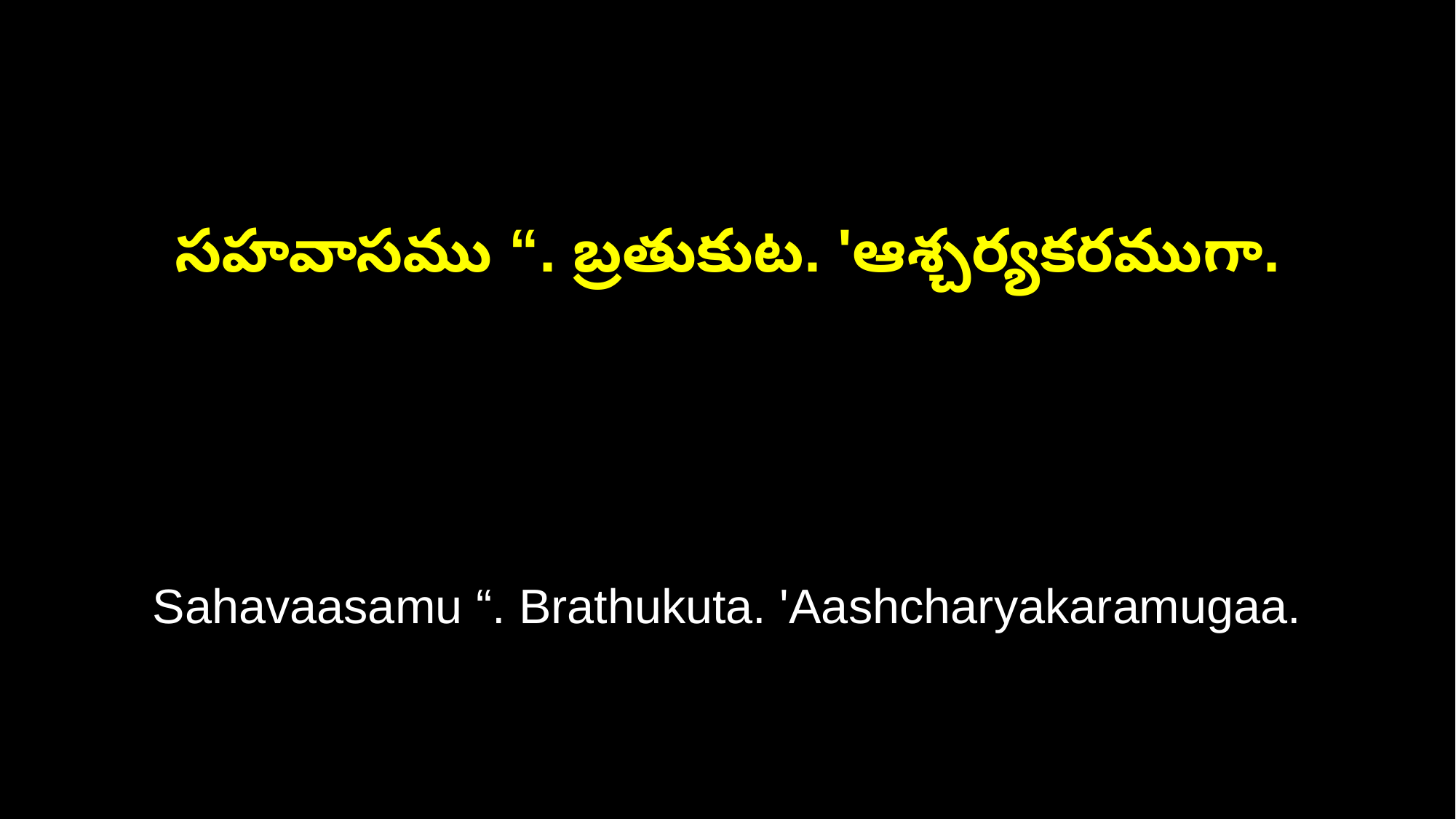

సహవాసము “. బ్రతుకుట. 'ఆశ్చర్యకరముగా.
Sahavaasamu “. Brathukuta. 'Aashcharyakaramugaa.